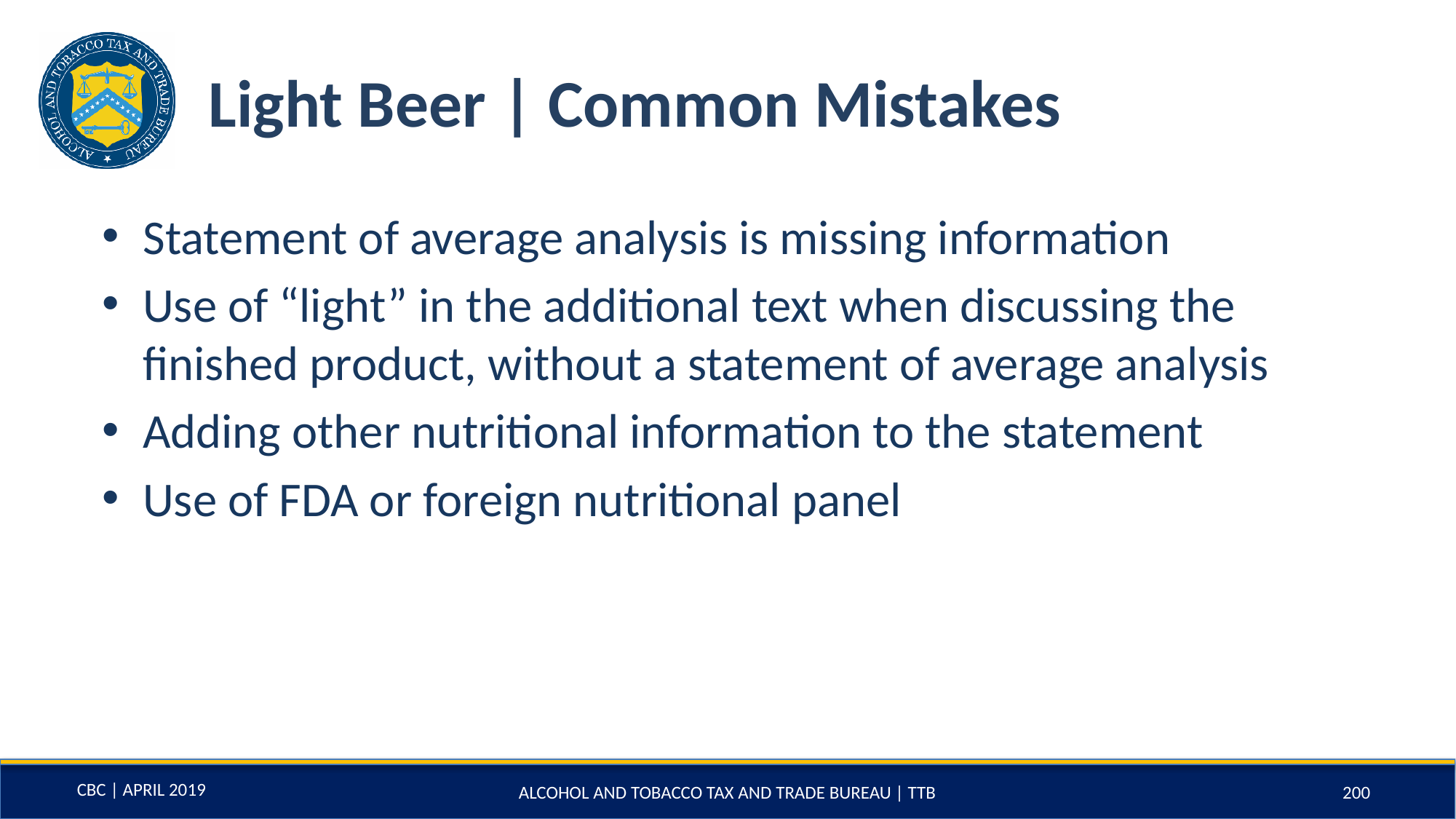

# Light Beer | Common Mistakes
Statement of average analysis is missing information
Use of “light” in the additional text when discussing the finished product, without a statement of average analysis
Adding other nutritional information to the statement
Use of FDA or foreign nutritional panel
ALCOHOL AND TOBACCO TAX AND TRADE BUREAU | TTB
200